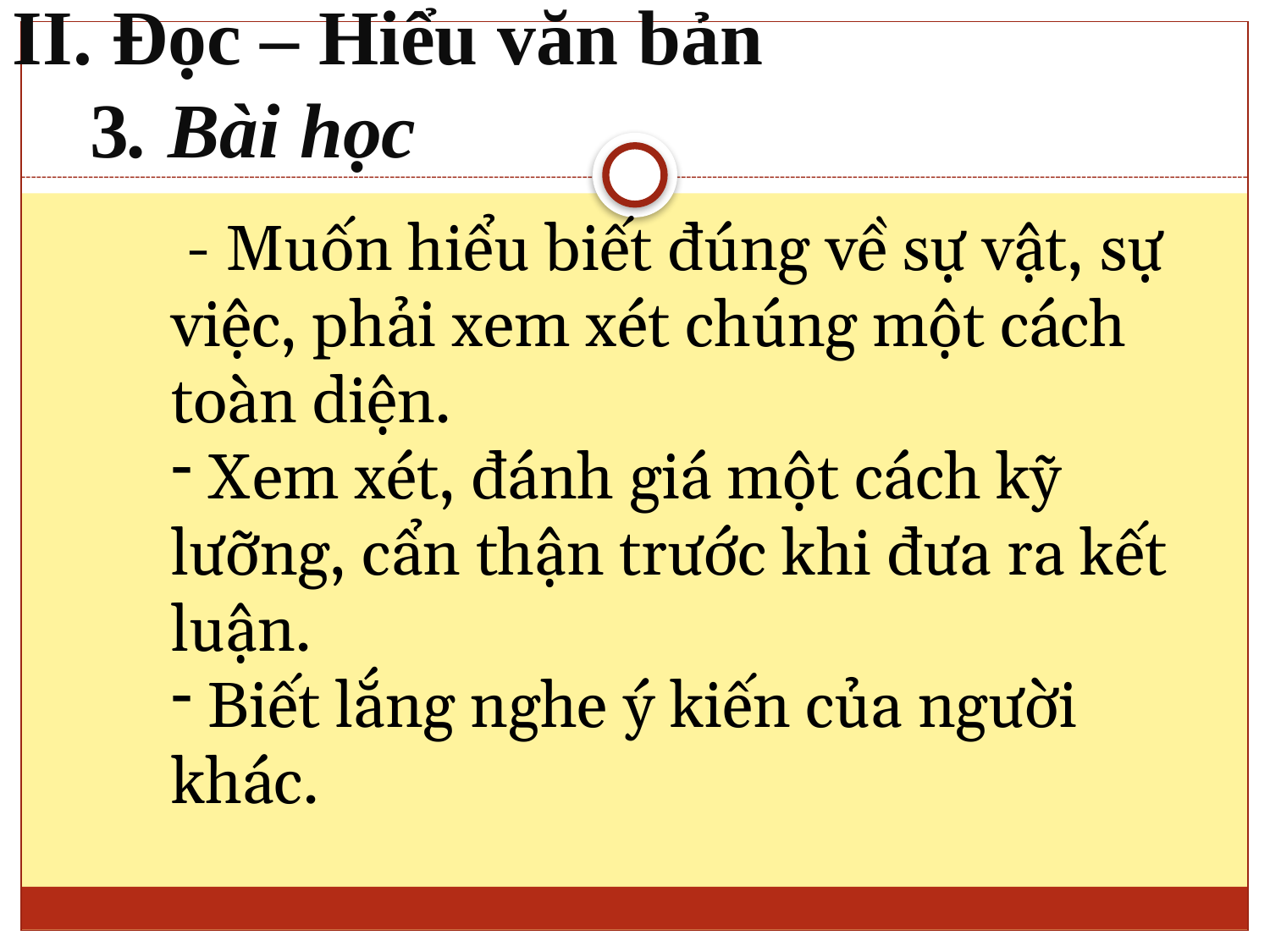

# II. Đọc – Hiểu văn bản 3. Bài học
 - Muốn hiểu biết đúng về sự vật, sự việc, phải xem xét chúng một cách toàn diện.
 Xem xét, đánh giá một cách kỹ lưỡng, cẩn thận trước khi đưa ra kết luận.
 Biết lắng nghe ý kiến của người khác.